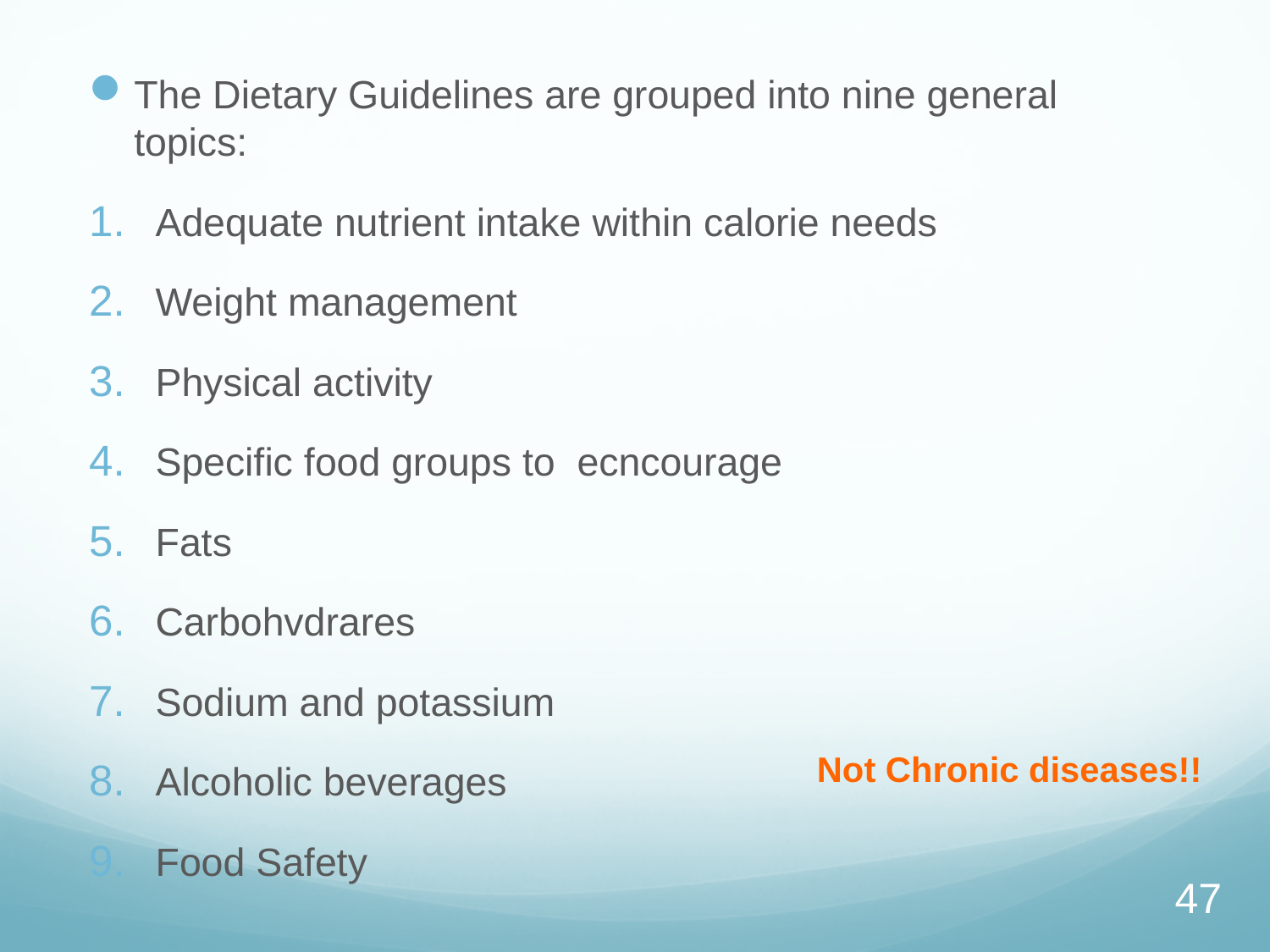

The Dietary Guidelines are grouped into nine general topics:
Adequate nutrient intake within calorie needs
Weight management
Physical activity
Specific food groups to  ecncourage
Fats
Carbohvdrares
Sodium and potassium
Alcoholic beverages
Food Safety
Not Chronic diseases!!
47